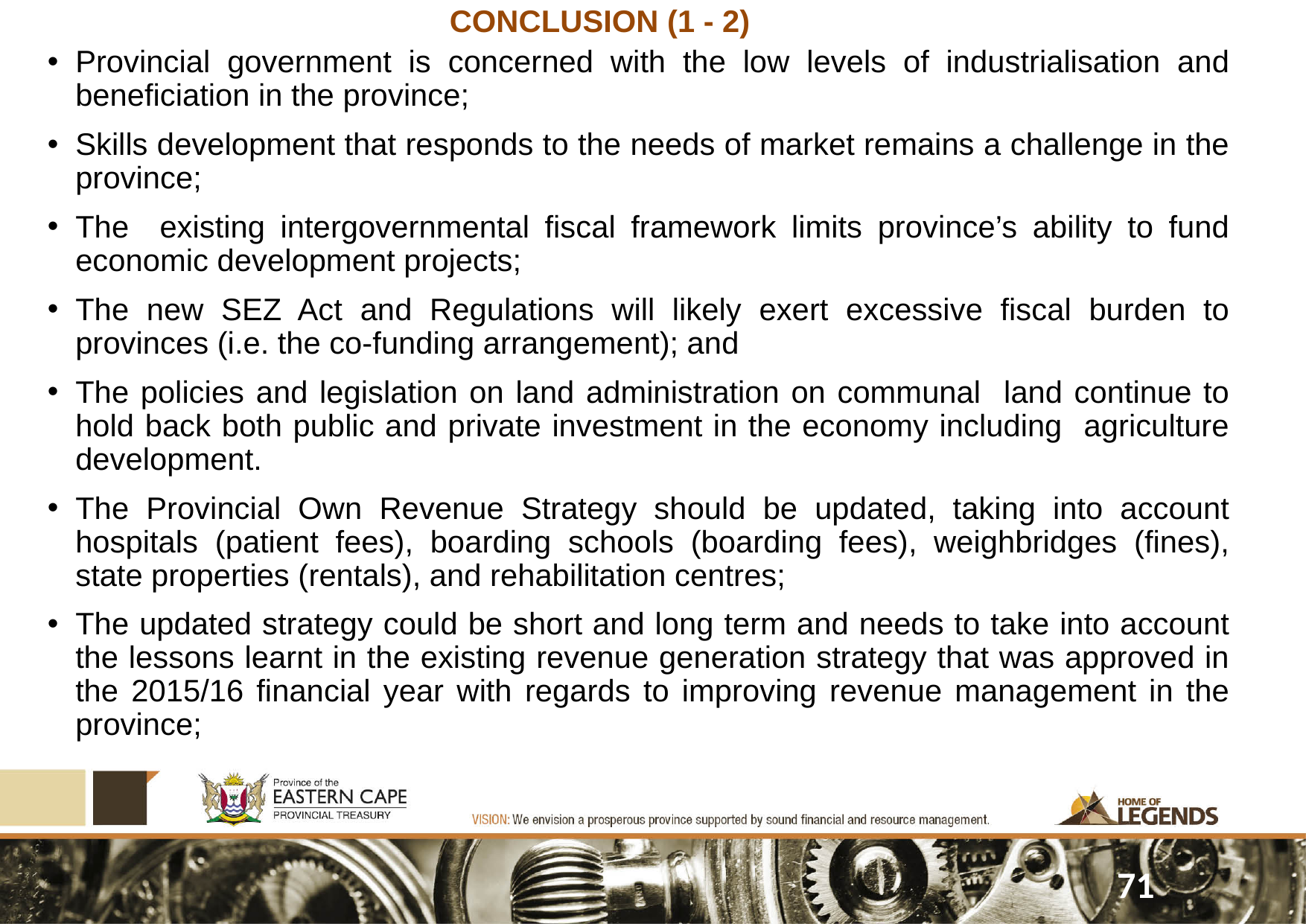

# CONCLUSION (1 - 2)
Provincial government is concerned with the low levels of industrialisation and beneficiation in the province;
Skills development that responds to the needs of market remains a challenge in the province;
The  existing intergovernmental fiscal framework limits province’s ability to fund economic development projects;
The new SEZ Act and Regulations will likely exert excessive fiscal burden to provinces (i.e. the co-funding arrangement); and
The policies and legislation on land administration on communal  land continue to hold back both public and private investment in the economy including  agriculture development.
The Provincial Own Revenue Strategy should be updated, taking into account hospitals (patient fees), boarding schools (boarding fees), weighbridges (fines), state properties (rentals), and rehabilitation centres;
The updated strategy could be short and long term and needs to take into account the lessons learnt in the existing revenue generation strategy that was approved in the 2015/16 financial year with regards to improving revenue management in the province;

71